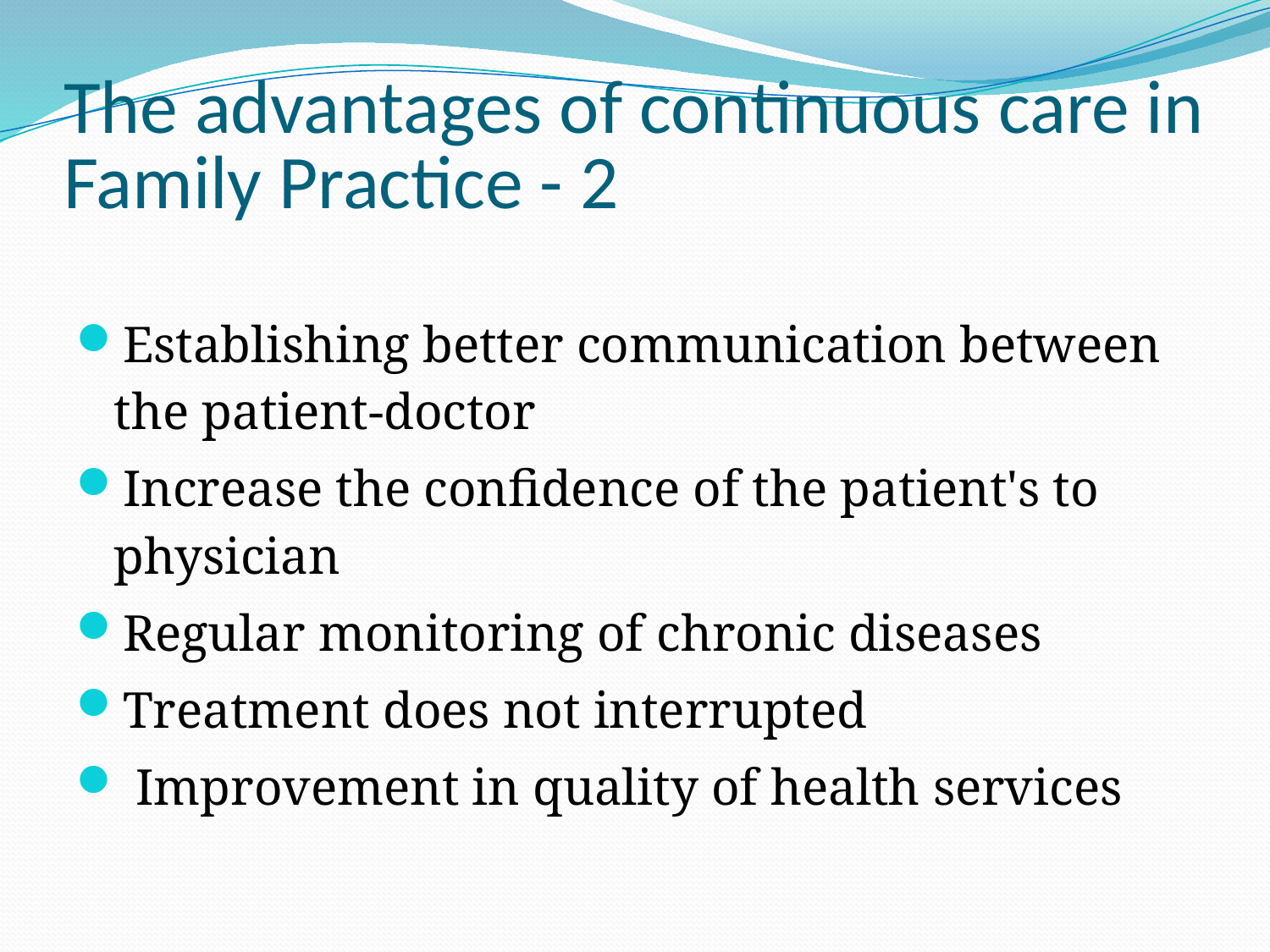

# The advantages of continuous care in Family Practice - 2
Establishing better communication between the patient-doctor
Increase the confidence of the patient's to physician
Regular monitoring of chronic diseases
Treatment does not interrupted
 Improvement in quality of health services